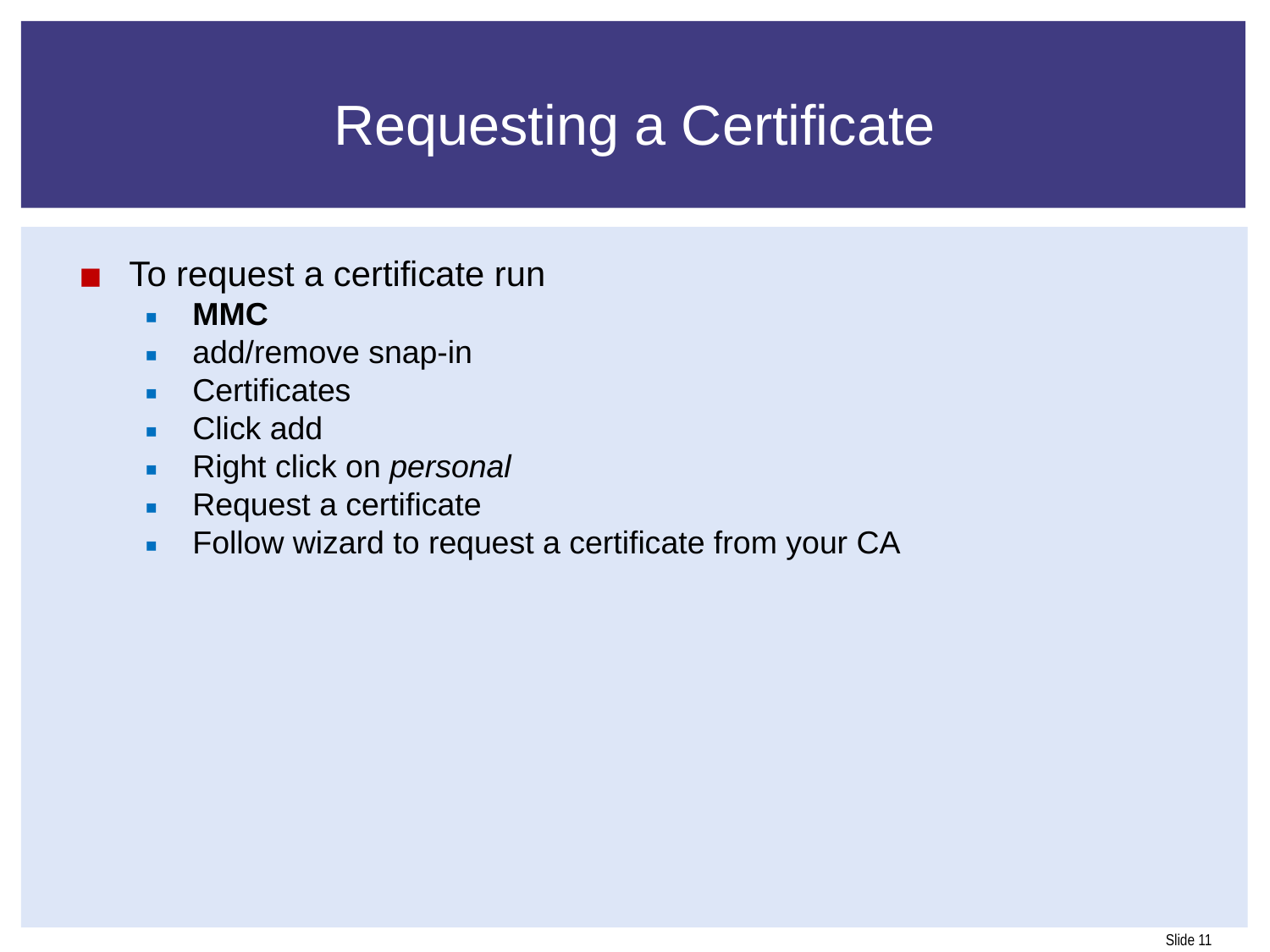

# Requesting a Certificate
To request a certificate run
MMC
add/remove snap-in
Certificates
Click add
Right click on personal
Request a certificate
Follow wizard to request a certificate from your CA